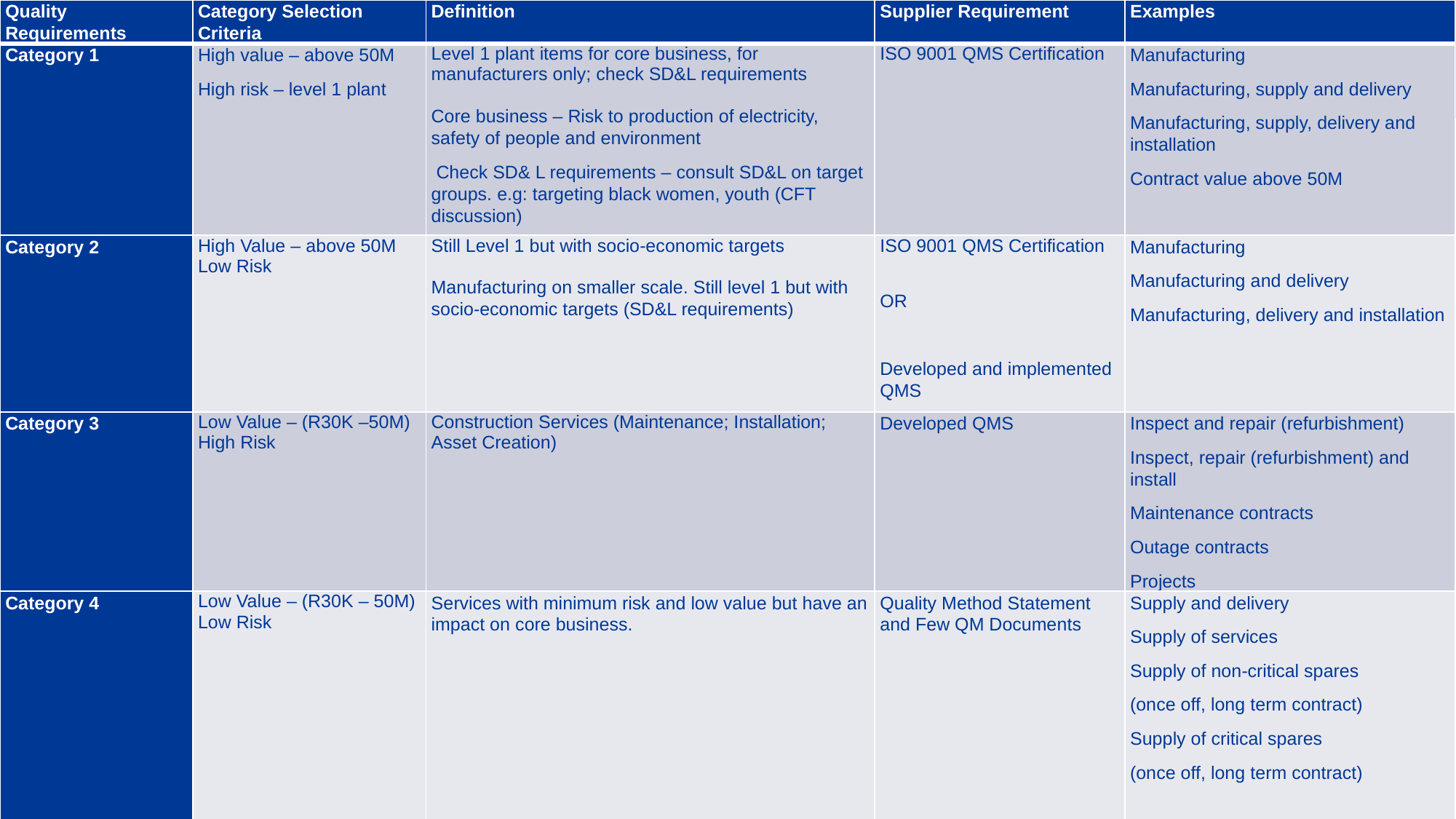

| Quality Requirements | Category Selection Criteria | Definition | Supplier Requirement | Examples |
| --- | --- | --- | --- | --- |
| Category 1 | High value – above 50M High risk – level 1 plant | Level 1 plant items for core business, for manufacturers only; check SD&L requirements   Core business – Risk to production of electricity, safety of people and environment  Check SD& L requirements – consult SD&L on target groups. e.g: targeting black women, youth (CFT discussion) | ISO 9001 QMS Certification | Manufacturing Manufacturing, supply and delivery Manufacturing, supply, delivery and installation Contract value above 50M |
| Category 2 | High Value – above 50M Low Risk | Still Level 1 but with socio-economic targets   Manufacturing on smaller scale. Still level 1 but with socio-economic targets (SD&L requirements) | ISO 9001 QMS Certification   OR   Developed and implemented QMS | Manufacturing Manufacturing and delivery Manufacturing, delivery and installation |
| Category 3 | Low Value – (R30K –50M) High Risk | Construction Services (Maintenance; Installation; Asset Creation) | Developed QMS | Inspect and repair (refurbishment) Inspect, repair (refurbishment) and install Maintenance contracts Outage contracts Projects |
| Category 4 | Low Value – (R30K – 50M) Low Risk | Services with minimum risk and low value but have an impact on core business. | Quality Method Statement and Few QM Documents | Supply and delivery Supply of services Supply of non-critical spares (once off, long term contract) Supply of critical spares (once off, long term contract) |
#